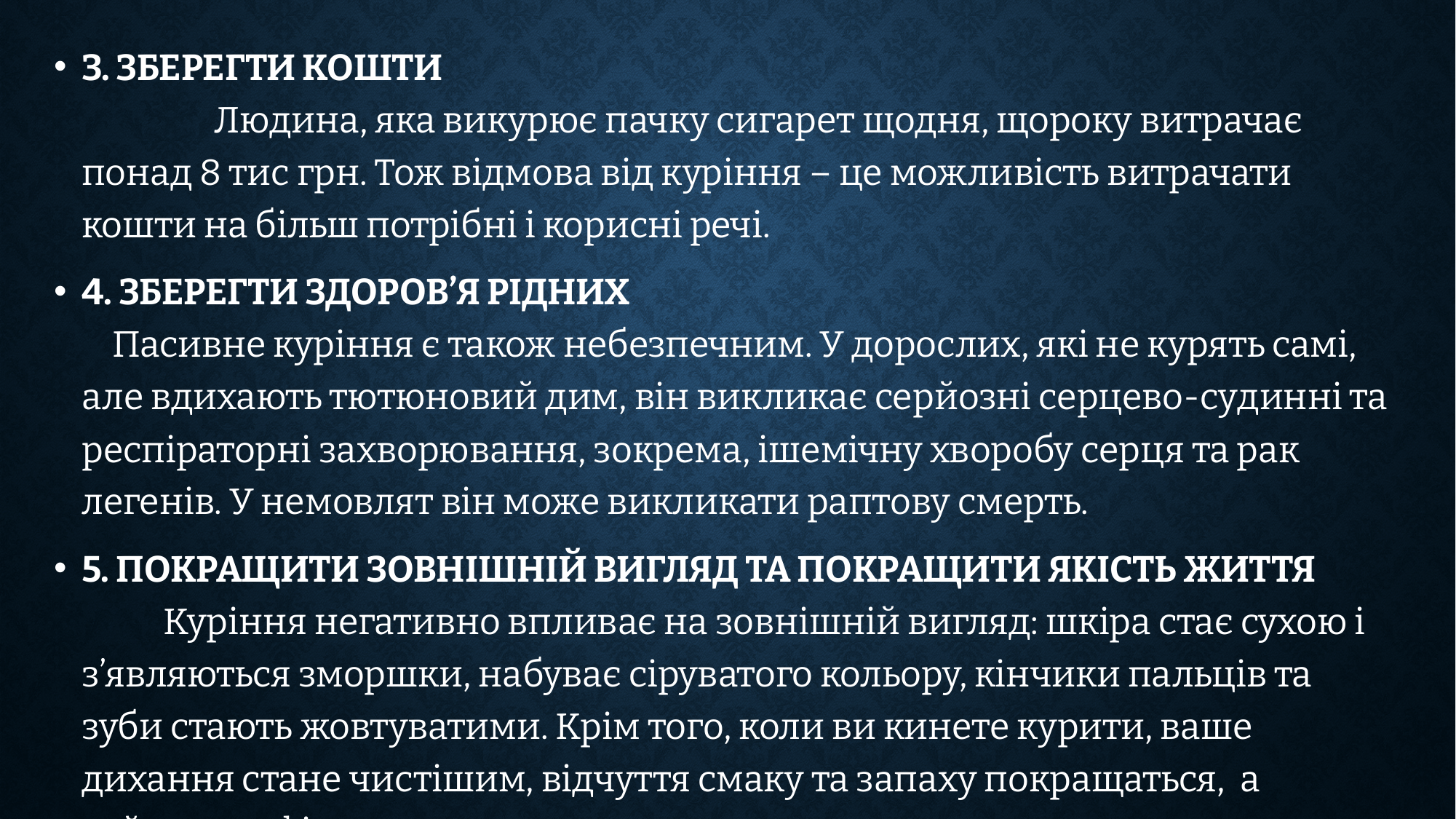

3. ЗБЕРЕГТИ КОШТИ                                                                                                            Людина, яка викурює пачку сигарет щодня, щороку витрачає понад 8 тис грн. Тож відмова від куріння – це можливість витрачати кошти на більш потрібні і корисні речі.
4. ЗБЕРЕГТИ ЗДОРОВ’Я РІДНИХ                                                                               Пасивне куріння є також небезпечним. У дорослих, які не курять самі, але вдихають тютюновий дим, він викликає серйозні серцево-судинні та респіраторні захворювання, зокрема, ішемічну хворобу серця та рак легенів. У немовлят він може викликати раптову смерть.
5. ПОКРАЩИТИ ЗОВНІШНІЙ ВИГЛЯД ТА ПОКРАЩИТИ ЯКІСТЬ ЖИТТЯ                 Куріння негативно впливає на зовнішній вигляд: шкіра стає сухою і з’являються зморшки, набуває сіруватого кольору, кінчики пальців та зуби стають жовтуватими. Крім того, коли ви кинете курити, ваше дихання стане чистішим, відчуття смаку та запаху покращаться,  а займатись фізичними вправами стане легше.